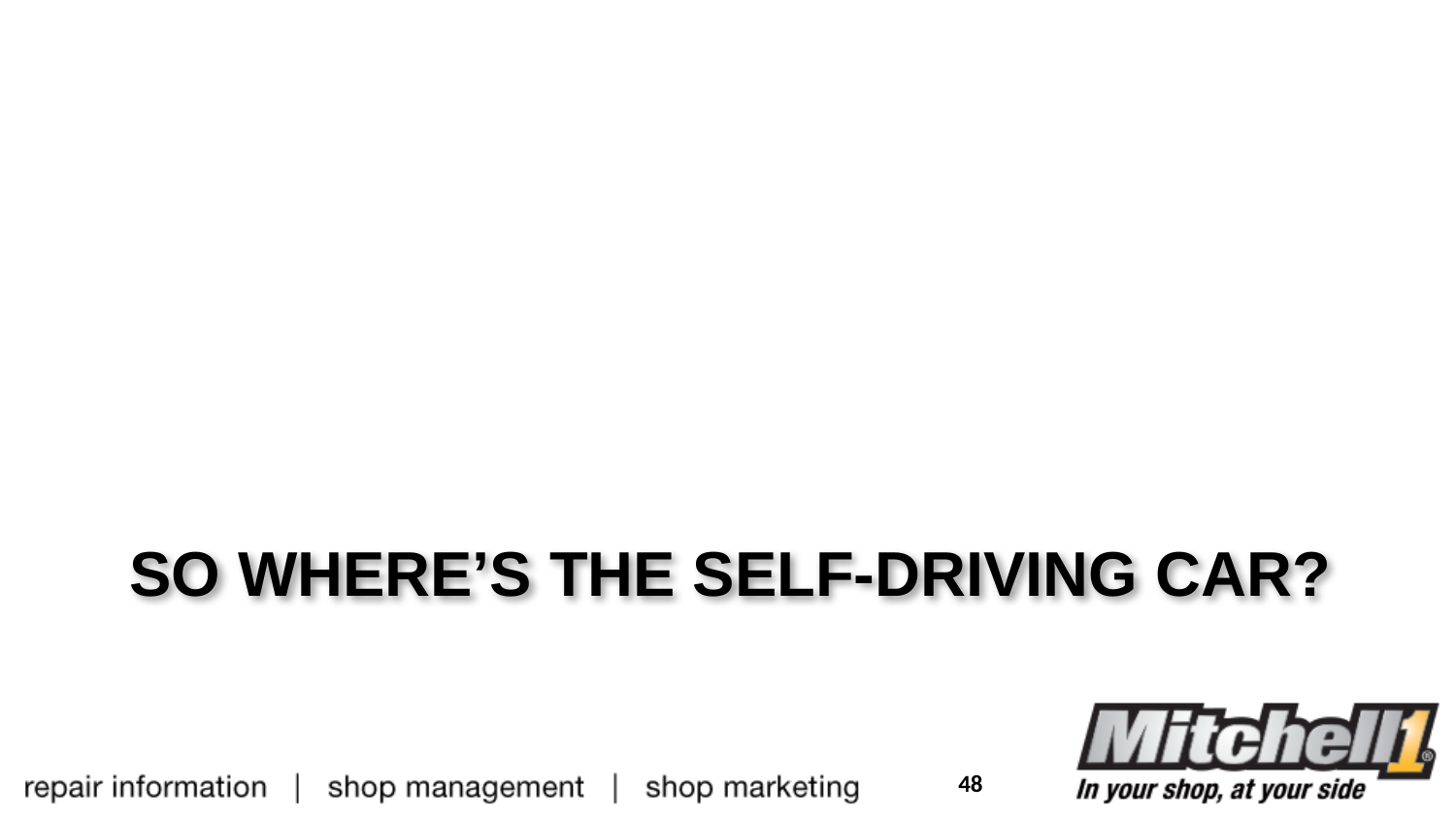

# So where’s the self-driving car?
48